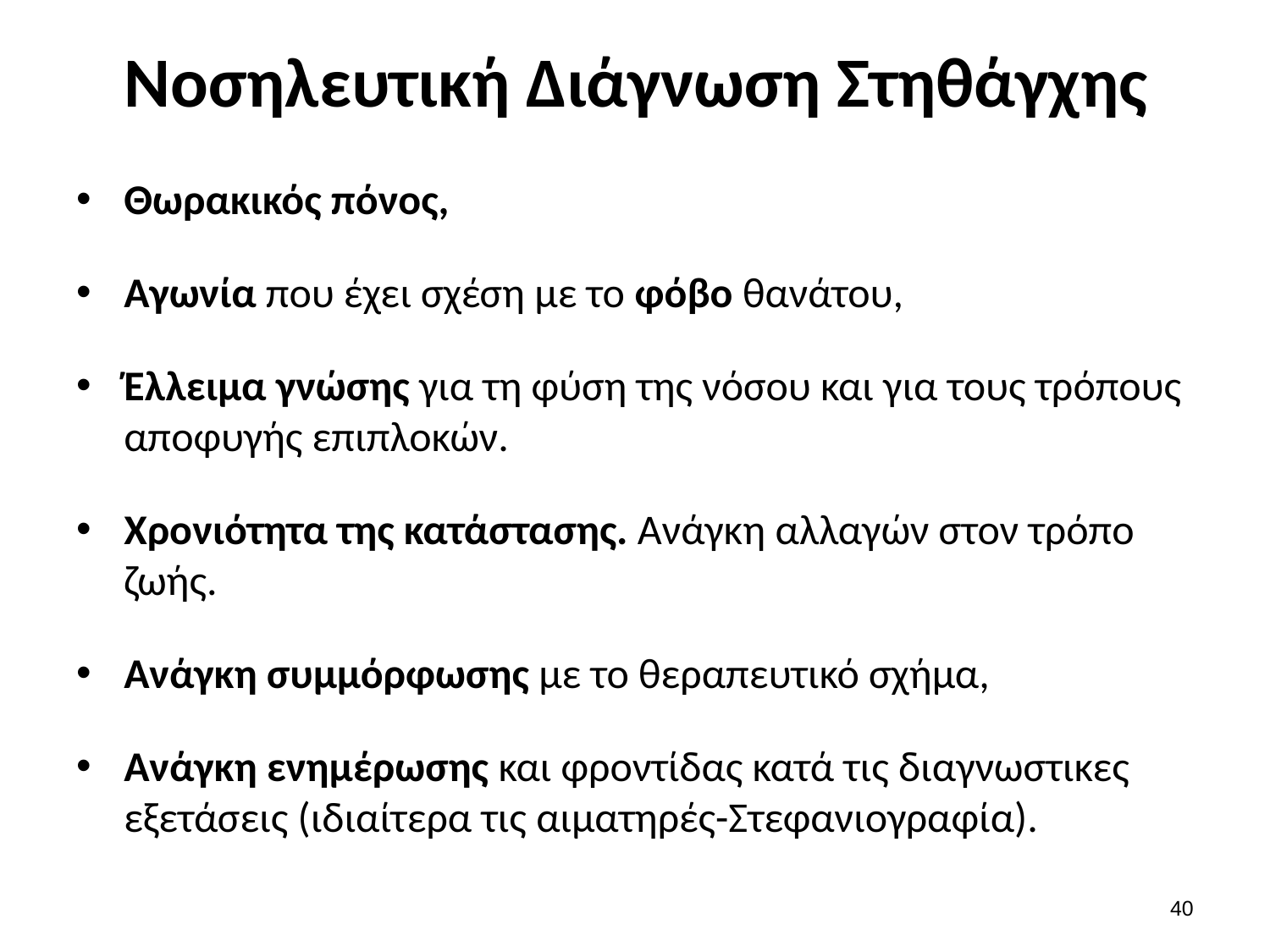

# Νοσηλευτική Διάγνωση Στηθάγχης
Θωρακικός πόνος,
Αγωνία που έχει σχέση με το φόβο θανάτου,
Έλλειμα γνώσης για τη φύση της νόσου και για τους τρόπους αποφυγής επιπλοκών.
Χρονιότητα της κατάστασης. Ανάγκη αλλαγών στον τρόπο ζωής.
Ανάγκη συμμόρφωσης με το θεραπευτικό σχήμα,
Ανάγκη ενημέρωσης και φροντίδας κατά τις διαγνωστικες εξετάσεις (ιδιαίτερα τις αιματηρές-Στεφανιογραφία).

40